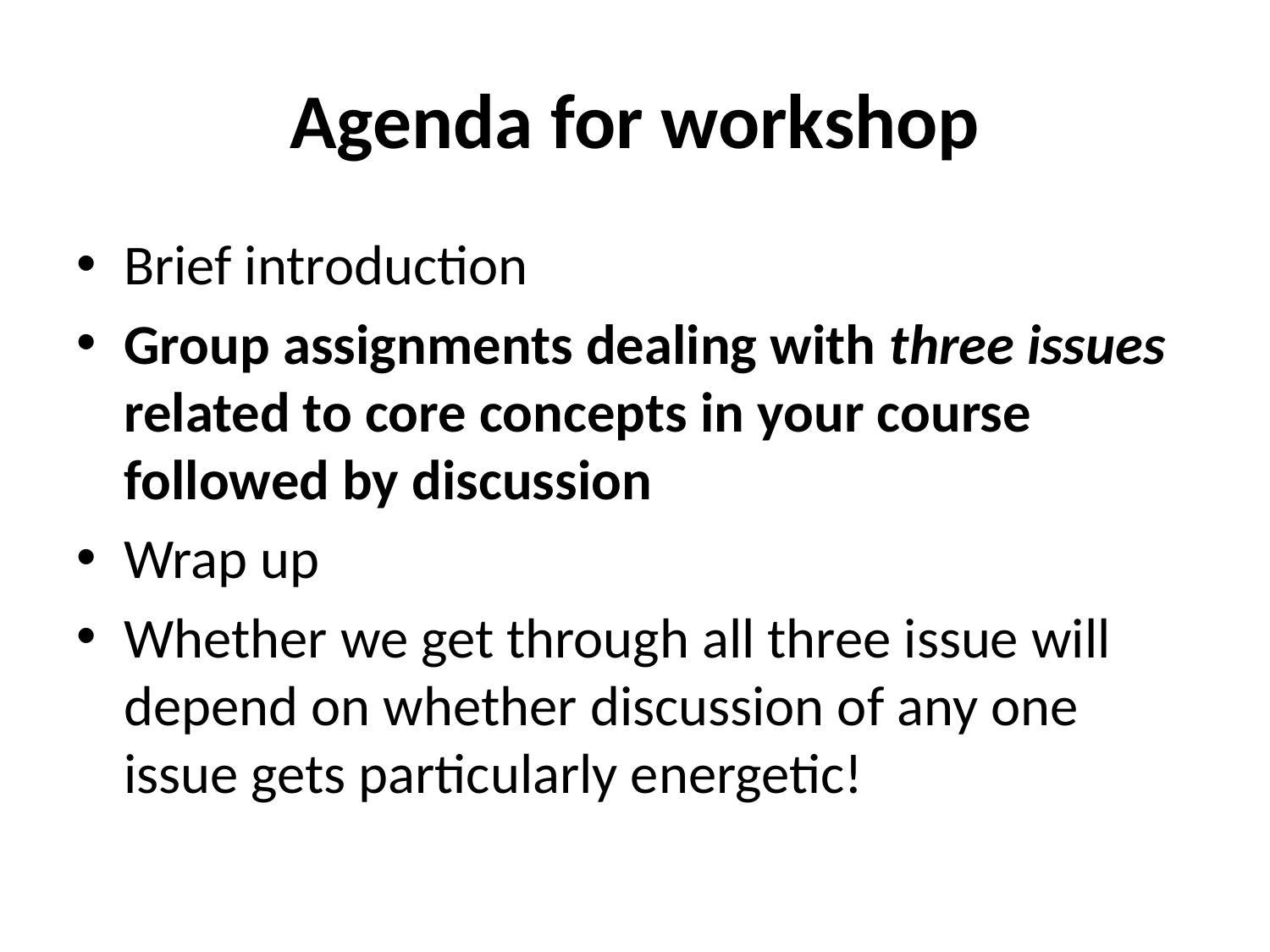

# Agenda for workshop
Brief introduction
Group assignments dealing with three issues related to core concepts in your course followed by discussion
Wrap up
Whether we get through all three issue will depend on whether discussion of any one issue gets particularly energetic!